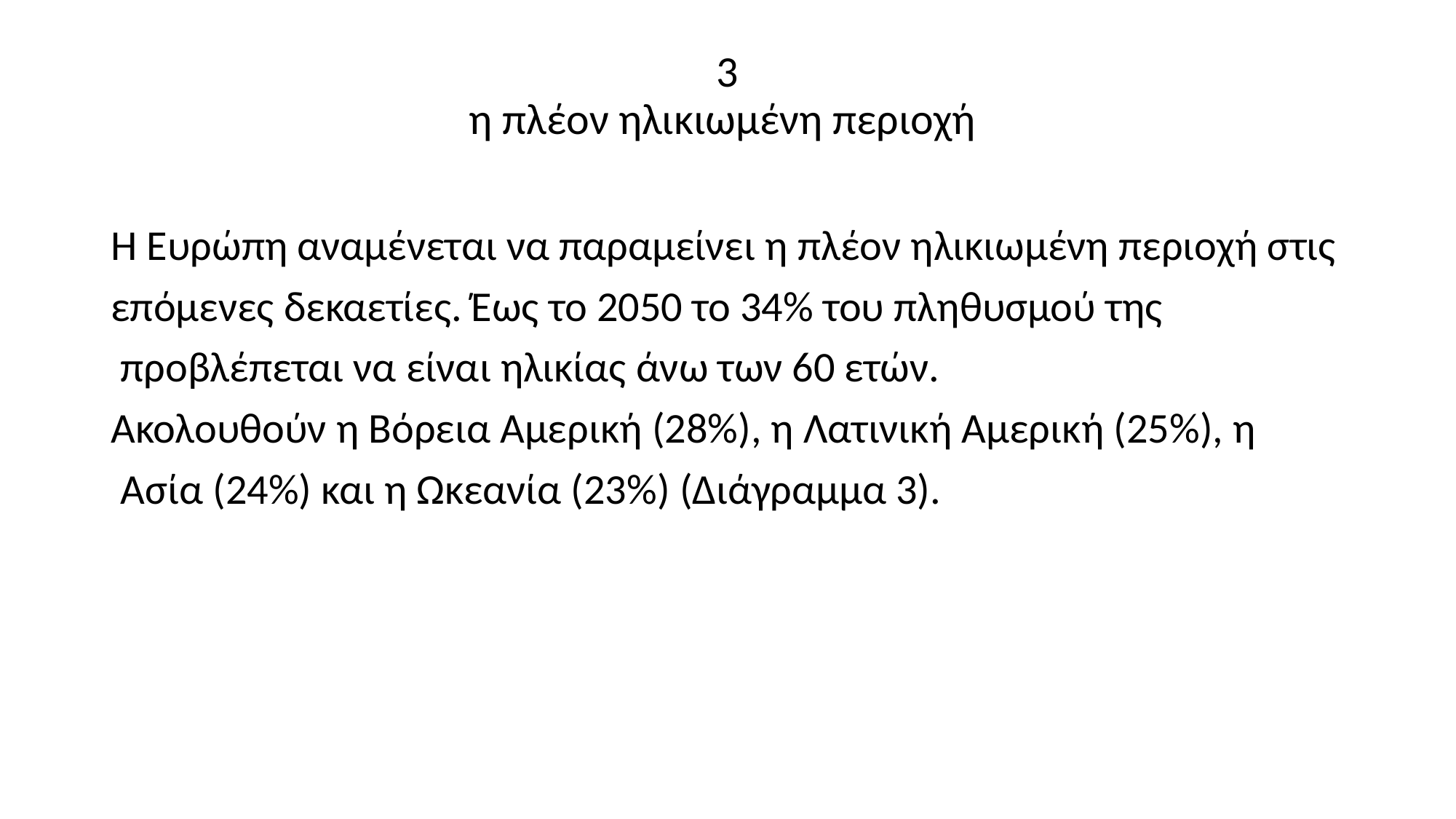

# 3 η πλέον ηλικιωμένη περιοχή
Η Ευρώπη αναμένεται να παραμείνει η πλέον ηλικιωμένη περιοχή στις
επόμενες δεκαετίες. Έως το 2050 το 34% του πληθυσμού της
 προβλέπεται να είναι ηλικίας άνω των 60 ετών.
Ακολουθούν η Βόρεια Αμερική (28%), η Λατινική Αμερική (25%), η
 Ασία (24%) και η Ωκεανία (23%) (Διάγραμμα 3).